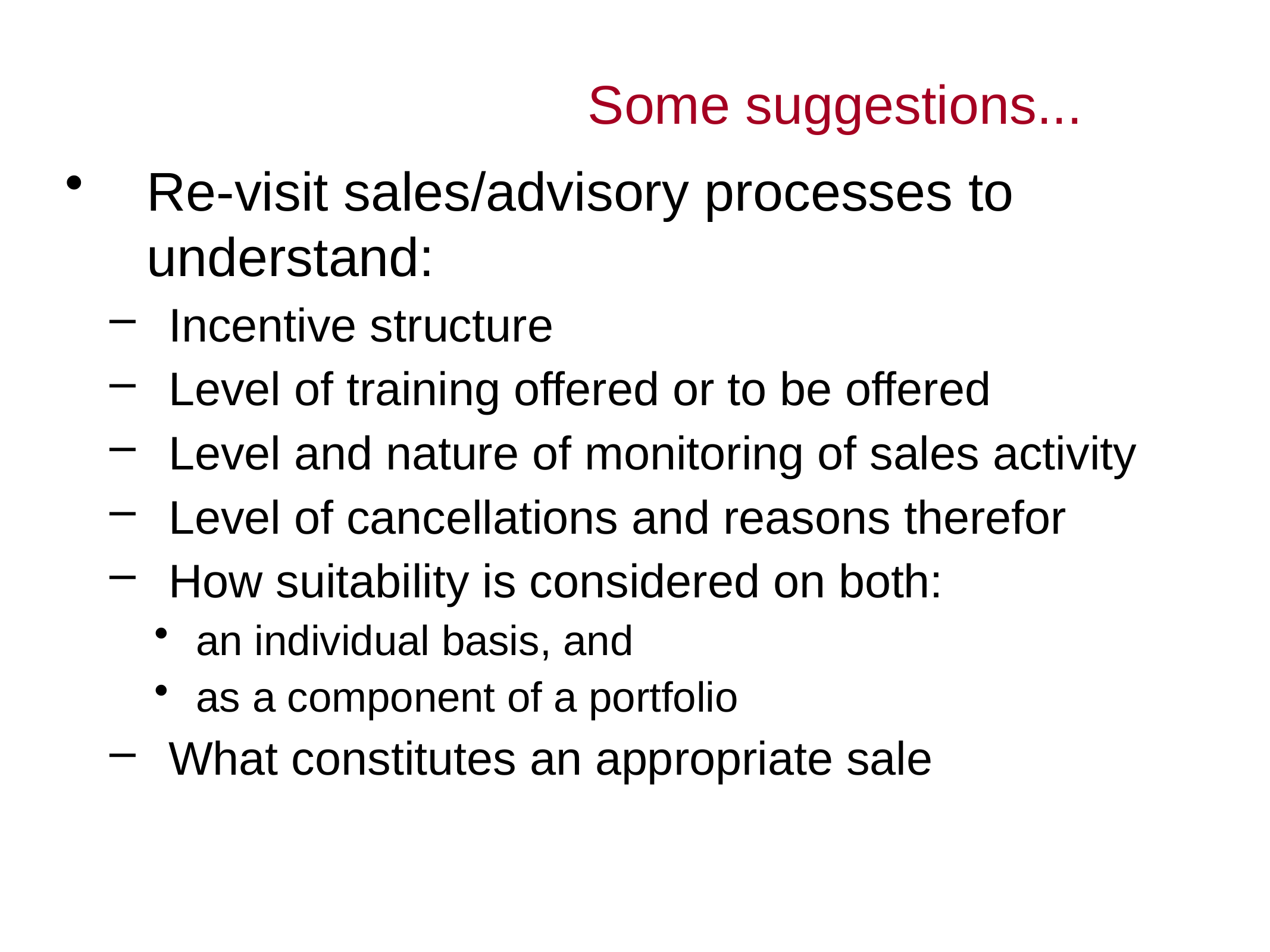

# Some suggestions...
Re-visit sales/advisory processes to understand:
Incentive structure
Level of training offered or to be offered
Level and nature of monitoring of sales activity
Level of cancellations and reasons therefor
How suitability is considered on both:
an individual basis, and
as a component of a portfolio
What constitutes an appropriate sale